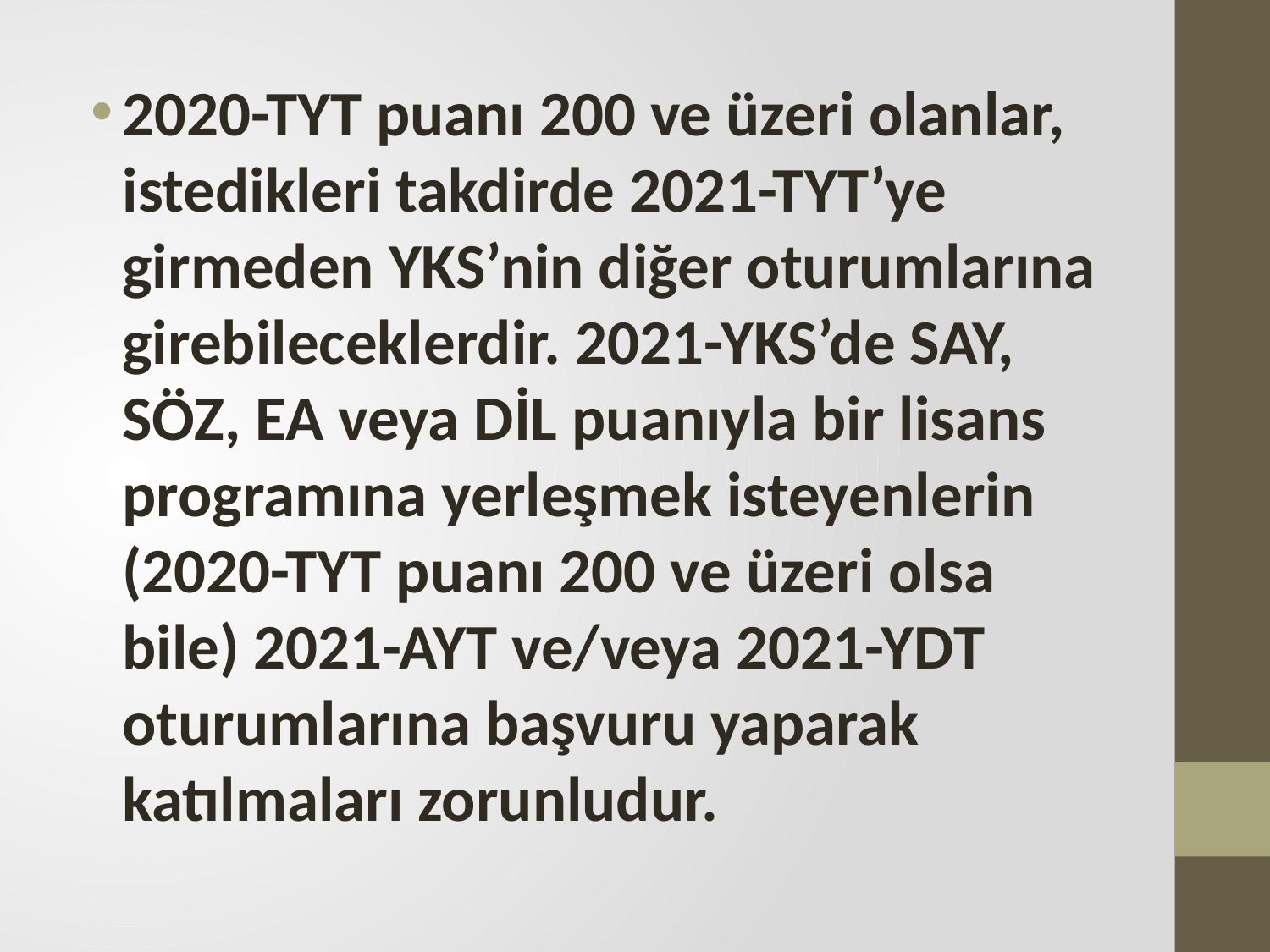

2020-TYT puanı 200 ve üzeri olanlar, istedikleri takdirde 2021-TYT’ye girmeden YKS’nin diğer oturumlarına girebileceklerdir. 2021-YKS’de SAY, SÖZ, EA veya DİL puanıyla bir lisans programına yerleşmek isteyenlerin (2020-TYT puanı 200 ve üzeri olsa bile) 2021-AYT ve/veya 2021-YDT oturumlarına başvuru yaparak katılmaları zorunludur.